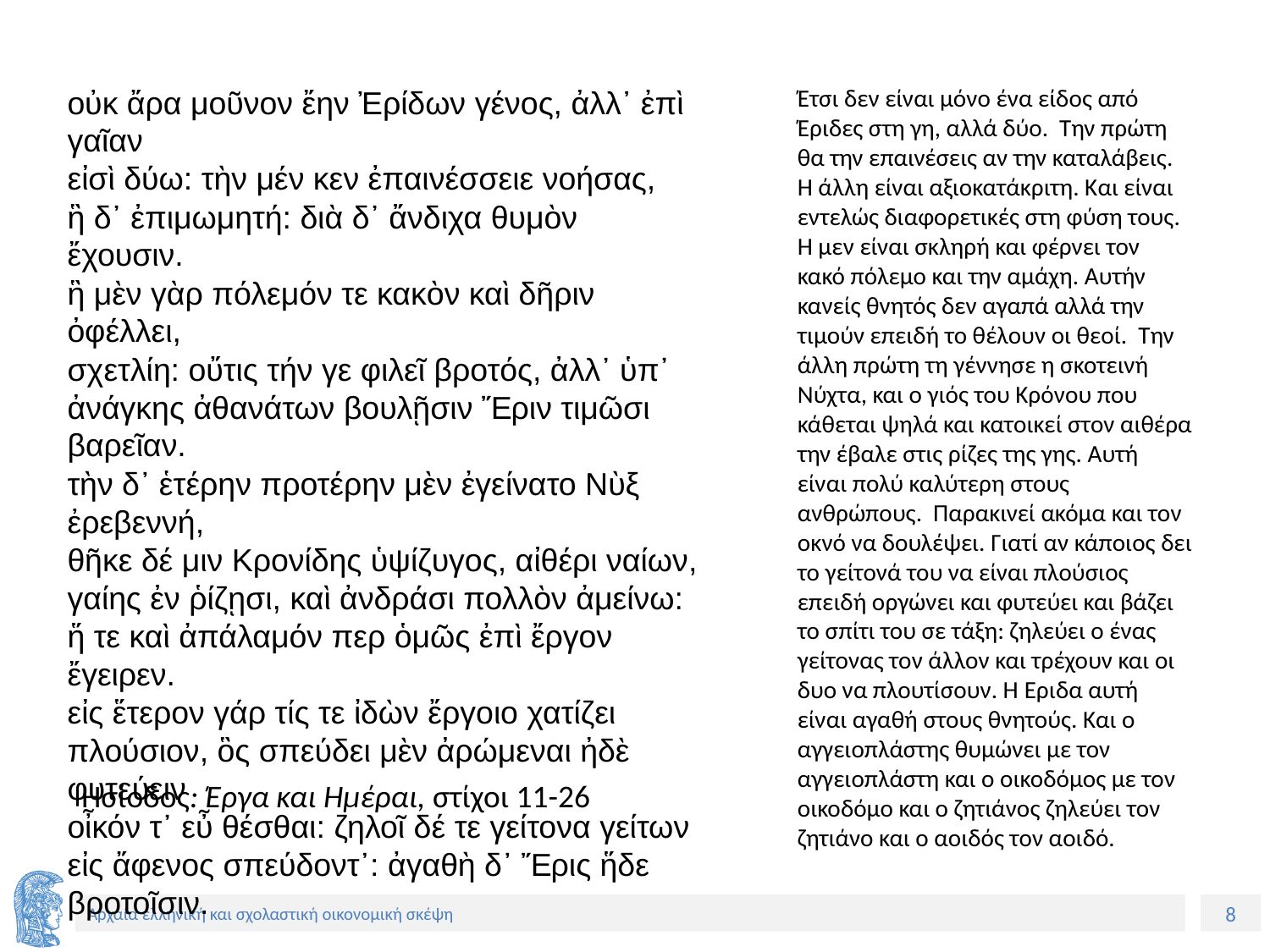

οὐκ ἄρα μοῦνον ἔην Ἐρίδων γένος, ἀλλ᾽ ἐπὶ γαῖαν
εἰσὶ δύω: τὴν μέν κεν ἐπαινέσσειε νοήσας,
ἣ δ᾽ ἐπιμωμητή: διὰ δ᾽ ἄνδιχα θυμὸν ἔχουσιν.
ἣ μὲν γὰρ πόλεμόν τε κακὸν καὶ δῆριν ὀφέλλει,
σχετλίη: οὔτις τήν γε φιλεῖ βροτός, ἀλλ᾽ ὑπ᾽ ἀνάγκης ἀθανάτων βουλῇσιν Ἔριν τιμῶσι βαρεῖαν.
τὴν δ᾽ ἑτέρην προτέρην μὲν ἐγείνατο Νὺξ ἐρεβεννή,
θῆκε δέ μιν Κρονίδης ὑψίζυγος, αἰθέρι ναίων,
γαίης ἐν ῥίζῃσι, καὶ ἀνδράσι πολλὸν ἀμείνω:
ἥ τε καὶ ἀπάλαμόν περ ὁμῶς ἐπὶ ἔργον ἔγειρεν.
εἰς ἕτερον γάρ τίς τε ἰδὼν ἔργοιο χατίζει
πλούσιον, ὃς σπεύδει μὲν ἀρώμεναι ἠδὲ φυτεύειν
οἶκόν τ᾽ εὖ θέσθαι: ζηλοῖ δέ τε γείτονα γείτων
εἰς ἄφενος σπεύδοντ᾽: ἀγαθὴ δ᾽ Ἔρις ἥδε βροτοῖσιν.

καὶ κεραμεὺς κεραμεῖ κοτέει καὶ τέκτονι τέκτων,
καὶ πτωχὸς πτωχῷ φθονέει καὶ ἀοιδὸς ἀοιδῷ.
Έτσι δεν είναι μόνο ένα είδος από Έριδες στη γη, αλλά δύο.  Την πρώτη θα την επαινέσεις αν την καταλάβεις.  Η άλλη είναι αξιοκατάκριτη. Και είναι εντελώς διαφορετικές στη φύση τους.  Η μεν είναι σκληρή και φέρνει τον κακό πόλεμο και την αμάχη. Αυτήν κανείς θνητός δεν αγαπά αλλά την τιμούν επειδή το θέλουν οι θεοί.  Την άλλη πρώτη τη γέννησε η σκοτεινή Νύχτα, και ο γιός του Κρόνου που κάθεται ψηλά και κατοικεί στον αιθέρα την έβαλε στις ρίζες της γης. Αυτή είναι πολύ καλύτερη στους ανθρώπους.  Παρακινεί ακόμα και τον οκνό να δουλέψει. Γιατί αν κάποιος δει το γείτονά του να είναι πλούσιος επειδή οργώνει και φυτεύει και βάζει το σπίτι του σε τάξη: ζηλεύει ο ένας γείτονας τον άλλον και τρέχουν και οι δυο να πλουτίσουν. Η Έριδα αυτή είναι αγαθή στους θνητούς. Και ο αγγειοπλάστης θυμώνει με τον αγγειοπλάστη και ο οικοδόμος με τον οικοδόμο και ο ζητιάνος ζηλεύει τον ζητιάνο και ο αοιδός τον αοιδό.
Ησίοδος: Έργα και Ημέραι, στίχοι 11-26